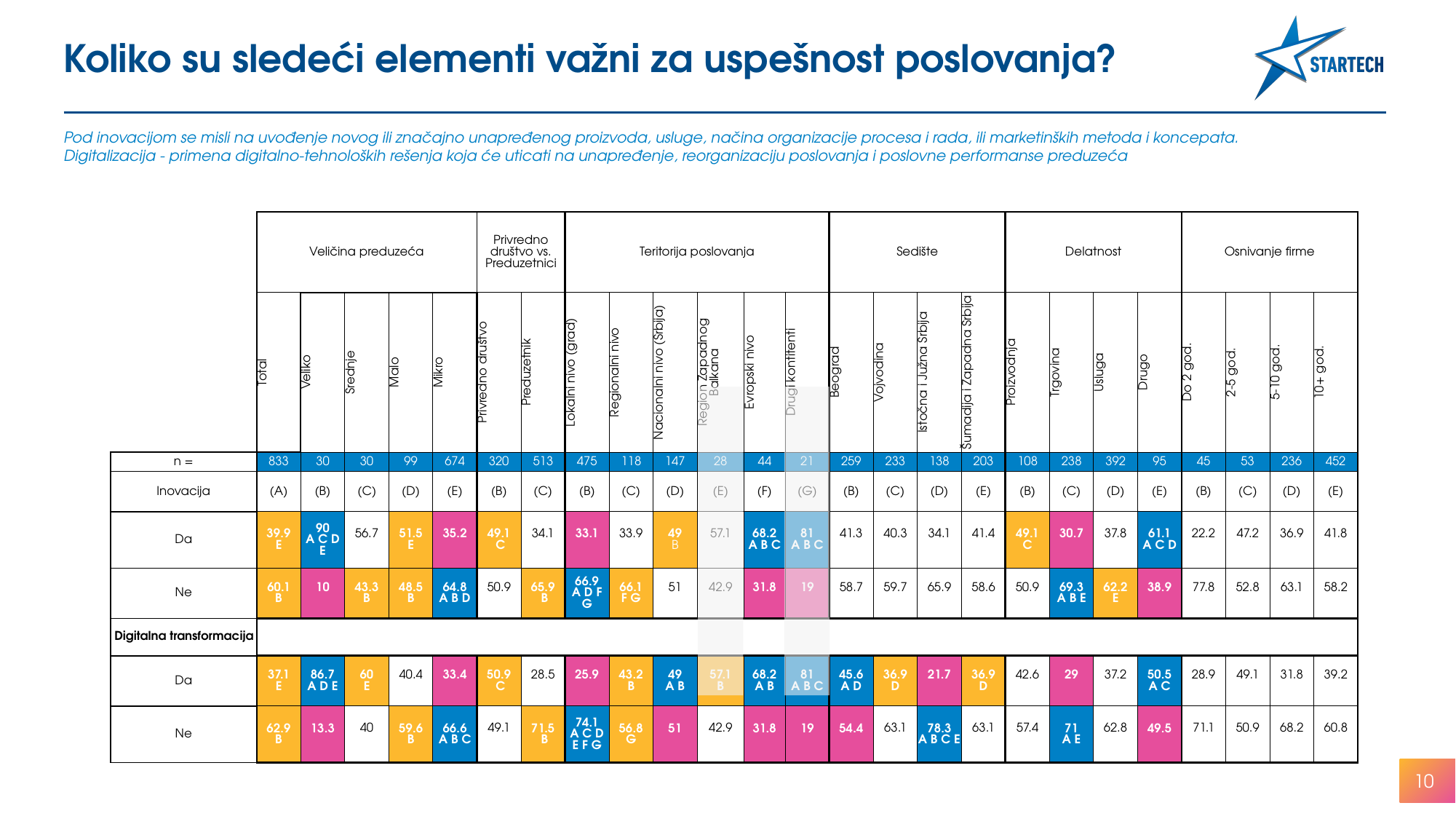

Koliko su sledeći elementi važni za uspešnost poslovanja?
Pod inovacijom se misli na uvođenje novog ili značajno unapređenog proizvoda, usluge, načina organizacije procesa i rada, ili marketinških metoda i koncepata.
Digitalizacija - primena digitalno-tehnoloških rešenja koja će uticati na unapređenje, reorganizaciju poslovanja i poslovne performanse preduzeća
|  | Veličina preduzeća |  |  |  |  | Privredno društvo vs. Preduzetnici |  | Teritorija poslovanja |  |  |  |  |  | Sedište |  |  |  | Delatnost |  |  |  | Osnivanje firme |  |  |  |
| --- | --- | --- | --- | --- | --- | --- | --- | --- | --- | --- | --- | --- | --- | --- | --- | --- | --- | --- | --- | --- | --- | --- | --- | --- | --- |
|  | Total | Veliko | Srednje | Malo | Mikro | Privredno društvo | Preduzetnik | Lokalni nivo (grad) | Regionalni nivo | Nacionalni nivo (Srbija) | Region Zapadnog Balkana | Evropski nivo | Drugi kontitenti | Beograd | Vojvodina | Istočna i Južna Srbija | Šumadija i Zapadna Srbija | Proizvodnja | Trgovina | Usluga | Drugo | Do 2 god. | 2-5 god. | 5-10 god. | 10+ god. |
| n = | 833 | 30 | 30 | 99 | 674 | 320 | 513 | 475 | 118 | 147 | 28 | 44 | 21 | 259 | 233 | 138 | 203 | 108 | 238 | 392 | 95 | 45 | 53 | 236 | 452 |
| Inovacija | (A) | (B) | (C) | (D) | (E) | (B) | (C) | (B) | (C) | (D) | (E) | (F) | (G) | (B) | (C) | (D) | (E) | (B) | (C) | (D) | (E) | (B) | (C) | (D) | (E) |
| Da | 39.9 E | 90 A C D E | 56.7 | 51.5 E | 35.2 | 49.1 C | 34.1 | 33.1 | 33.9 | 49 B | 57.1 | 68.2 A B C | 81 A B C | 41.3 | 40.3 | 34.1 | 41.4 | 49.1 C | 30.7 | 37.8 | 61.1 A C D | 22.2 | 47.2 | 36.9 | 41.8 |
| Ne | 60.1 B | 10 | 43.3 B | 48.5 B | 64.8 A B D | 50.9 | 65.9 B | 66.9 A D F G | 66.1 F G | 51 | 42.9 | 31.8 | 19 | 58.7 | 59.7 | 65.9 | 58.6 | 50.9 | 69.3 A B E | 62.2 E | 38.9 | 77.8 | 52.8 | 63.1 | 58.2 |
| Digitalna transformacija |  |  |  |  |  |  |  |  |  |  |  |  |  |  |  |  |  |  |  |  |  |  |  |  |  |
| Da | 37.1 E | 86.7 A D E | 60 E | 40.4 | 33.4 | 50.9 C | 28.5 | 25.9 | 43.2 B | 49 A B | 57.1 B | 68.2 A B | 81 A B C | 45.6 A D | 36.9 D | 21.7 | 36.9 D | 42.6 | 29 | 37.2 | 50.5 A C | 28.9 | 49.1 | 31.8 | 39.2 |
| Ne | 62.9 B | 13.3 | 40 | 59.6 B | 66.6 A B C | 49.1 | 71.5 B | 74.1 A C D E F G | 56.8 G | 51 | 42.9 | 31.8 | 19 | 54.4 | 63.1 | 78.3 A B C E | 63.1 | 57.4 | 71 A E | 62.8 | 49.5 | 71.1 | 50.9 | 68.2 | 60.8 |

10